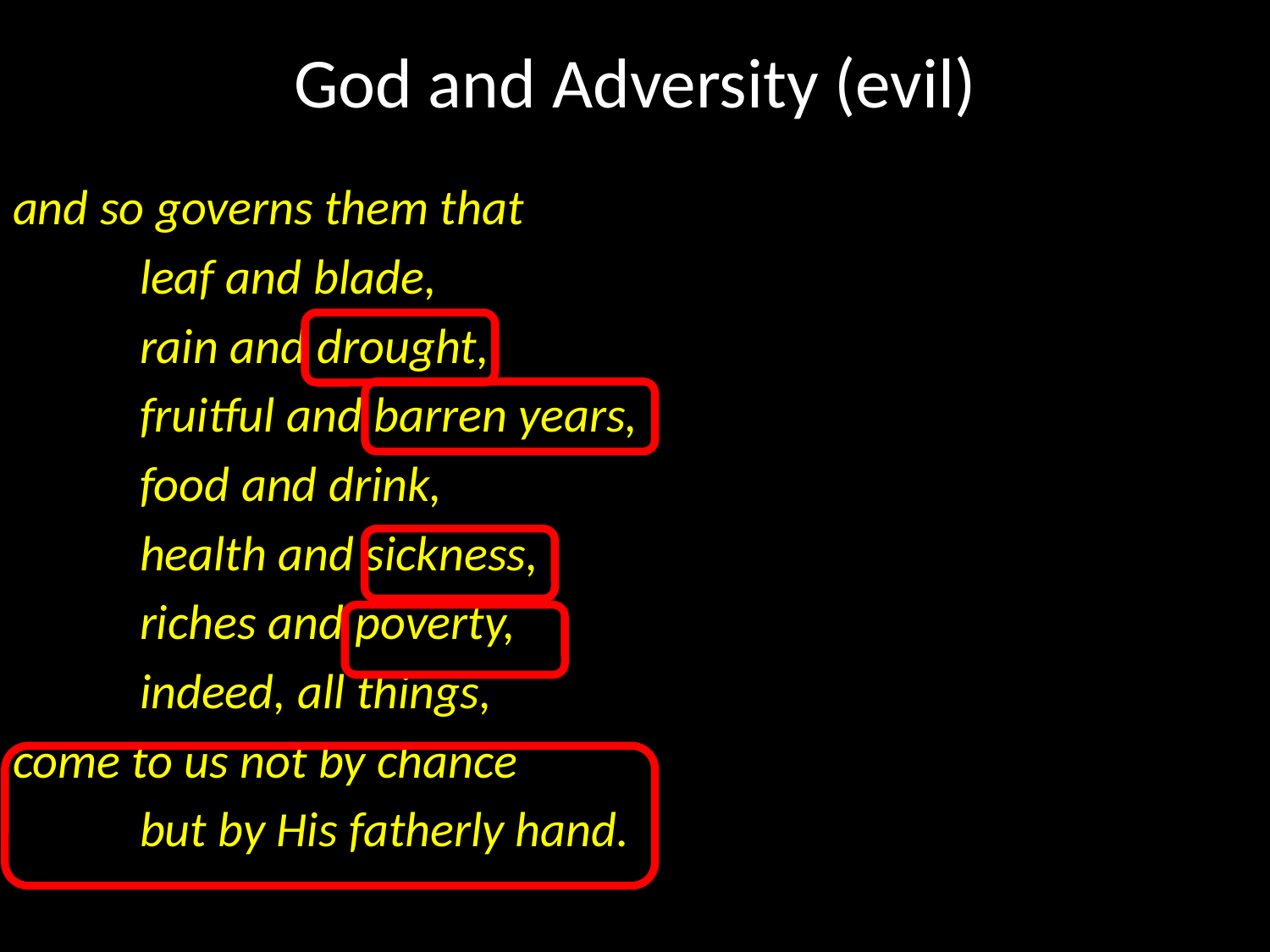

# God and Adversity (evil)
and so governs them that
	leaf and blade,
	rain and drought,
	fruitful and barren years,
	food and drink,
	health and sickness,
	riches and poverty,
	indeed, all things,
come to us not by chance
	but by His fatherly hand.